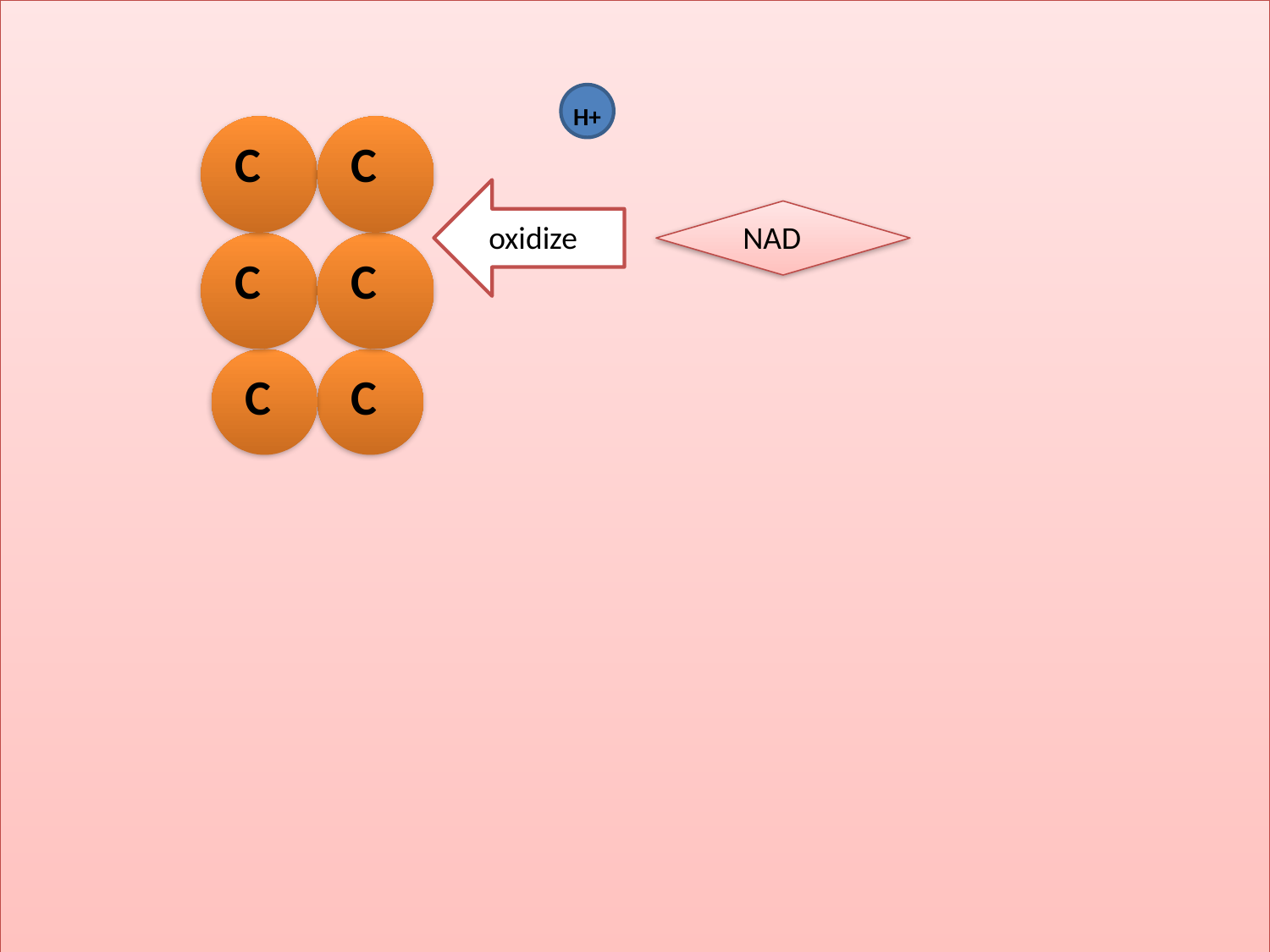

H+

C

C

oxidize

e-

NAD

C

C

C
C